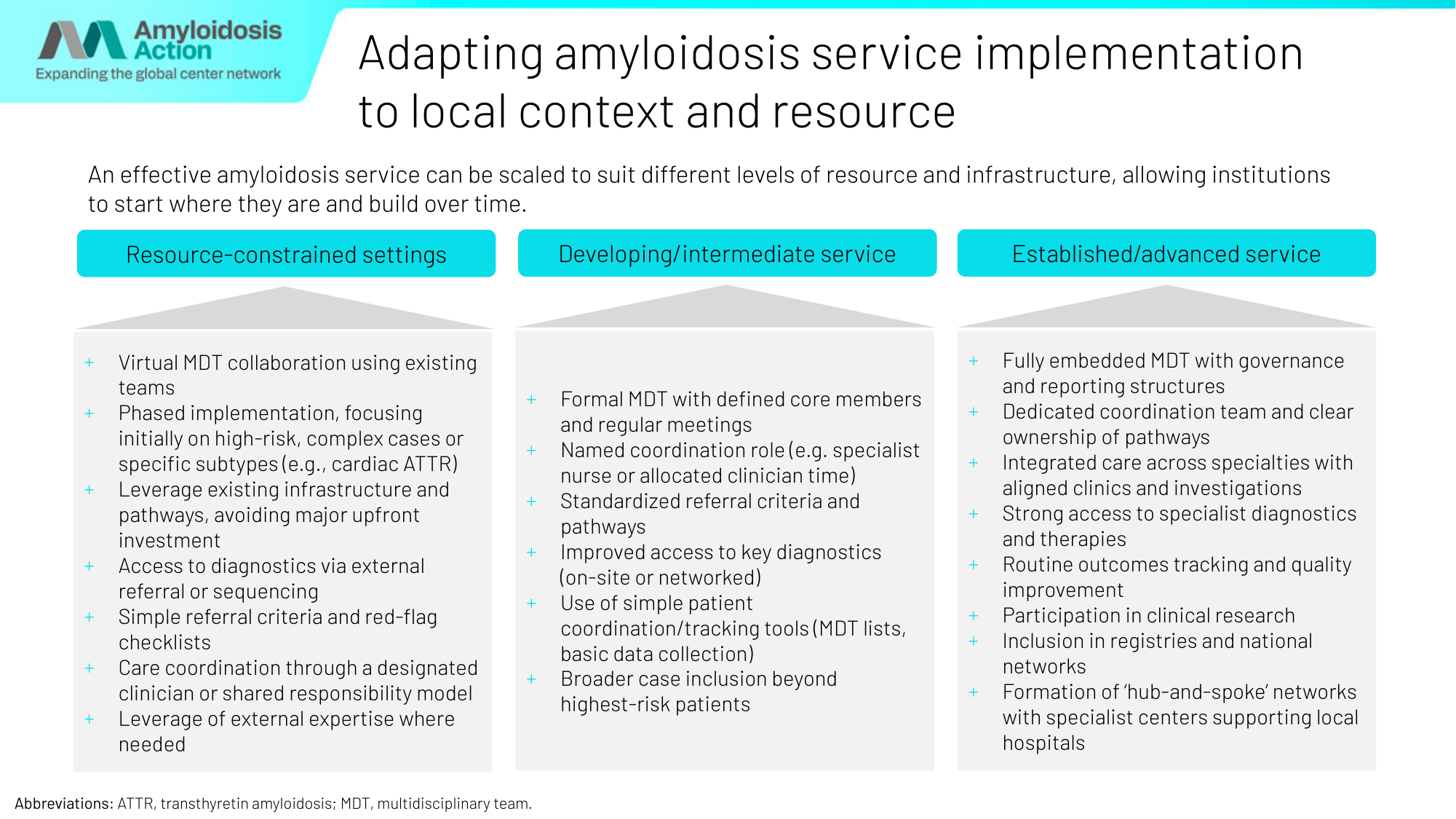

Adapting amyloidosis service implementation to local context and resource
An effective amyloidosis service can be scaled to suit different levels of resource and infrastructure, allowing institutions to start where they are and build over time.
Developing/intermediate service
Established/advanced service
Resource‑constrained settings

Fully embedded MDT with governance and reporting structures
Dedicated coordination team and clear ownership of pathways
Integrated care across specialties with aligned clinics and investigations
Strong access to specialist diagnostics and therapies
Routine outcomes tracking and quality improvement
Participation in clinical research
Inclusion in registries and national networks
Formation of ‘hub-and-spoke’ networks with specialist centers supporting local hospitals
Formal MDT with defined core members and regular meetings
Named coordination role (e.g. specialist nurse or allocated clinician time)
Standardized referral criteria and pathways
Improved access to key diagnostics (on‑site or networked)
Use of simple patient coordination/tracking tools (MDT lists, basic data collection)
Broader case inclusion beyond highest‑risk patients
Virtual MDT collaboration using existing teams
Phased implementation, focusing initially on high‑risk, complex cases or specific subtypes (e.g., cardiac ATTR)
Leverage existing infrastructure and pathways, avoiding major upfront investment
Access to diagnostics via external referral or sequencing
Simple referral criteria and red‑flag checklists
Care coordination through a designated clinician or shared responsibility model
Leverage of external expertise where needed
Abbreviations: ATTR, transthyretin amyloidosis; MDT, multidisciplinary team.